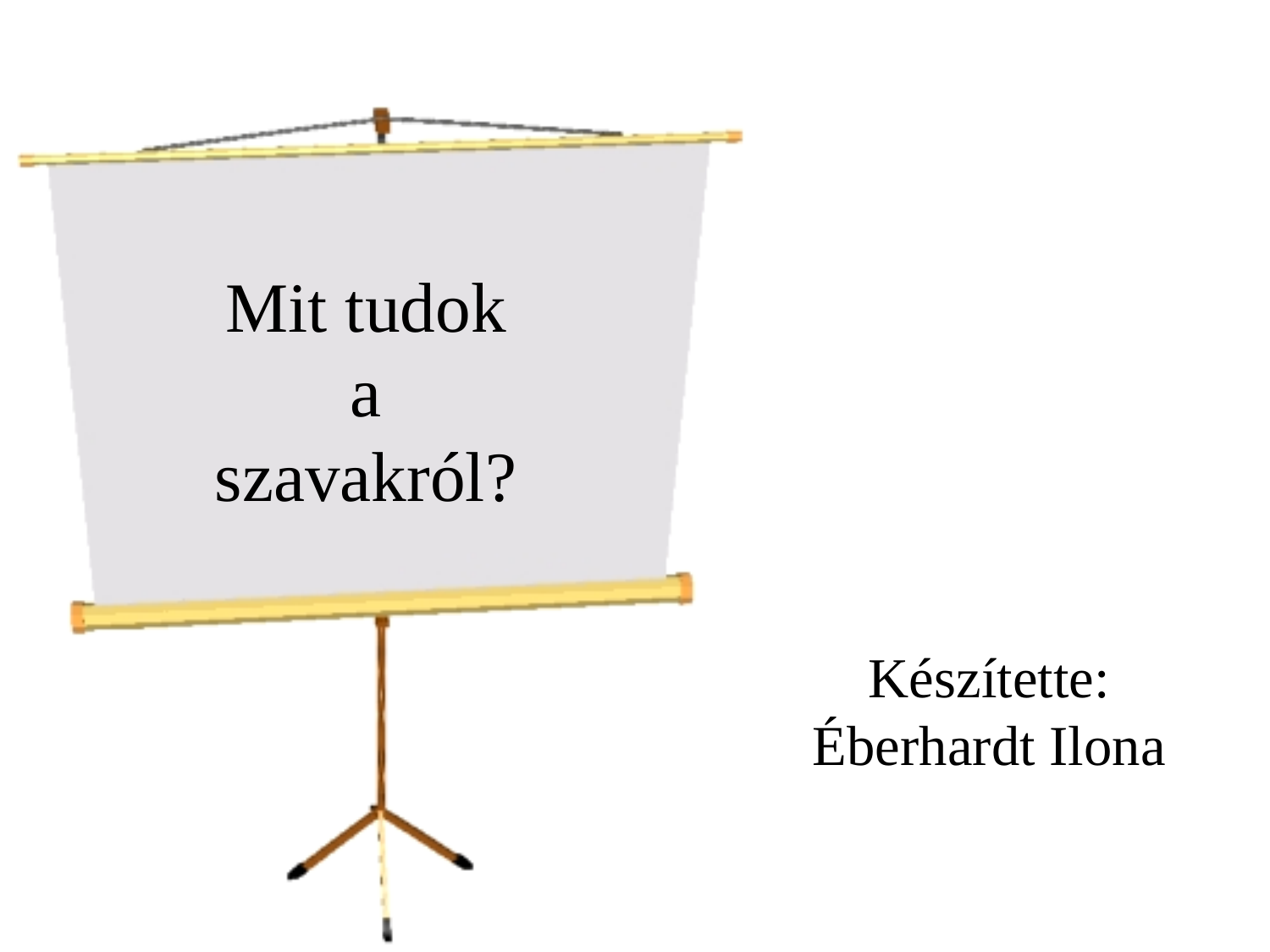

# Mit tudok a szavakról?
Készítette: Éberhardt Ilona